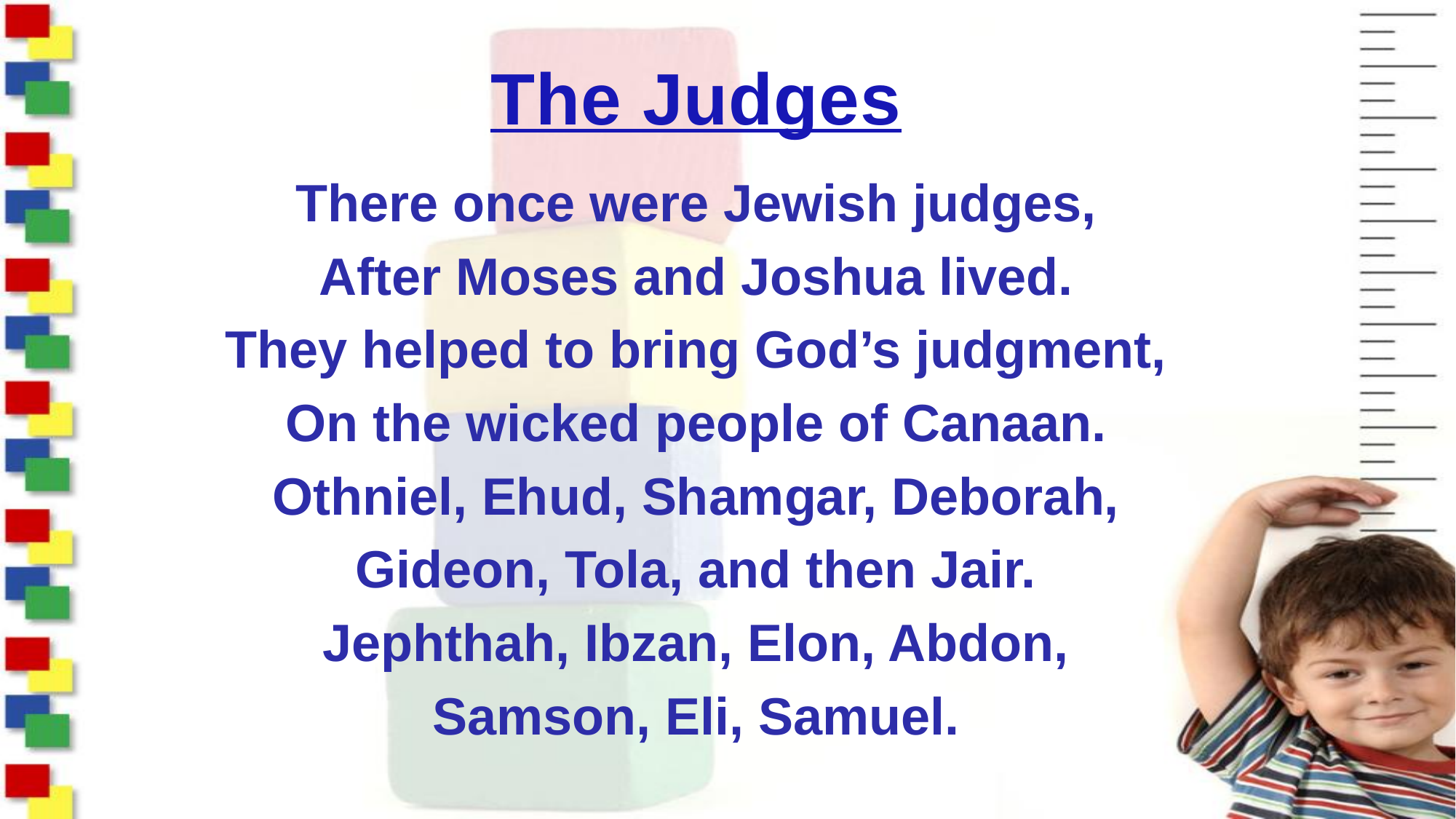

# The Judges
There once were Jewish judges,
After Moses and Joshua lived.
They helped to bring God’s judgment,
On the wicked people of Canaan.
Othniel, Ehud, Shamgar, Deborah,
Gideon, Tola, and then Jair.
Jephthah, Ibzan, Elon, Abdon,
Samson, Eli, Samuel.